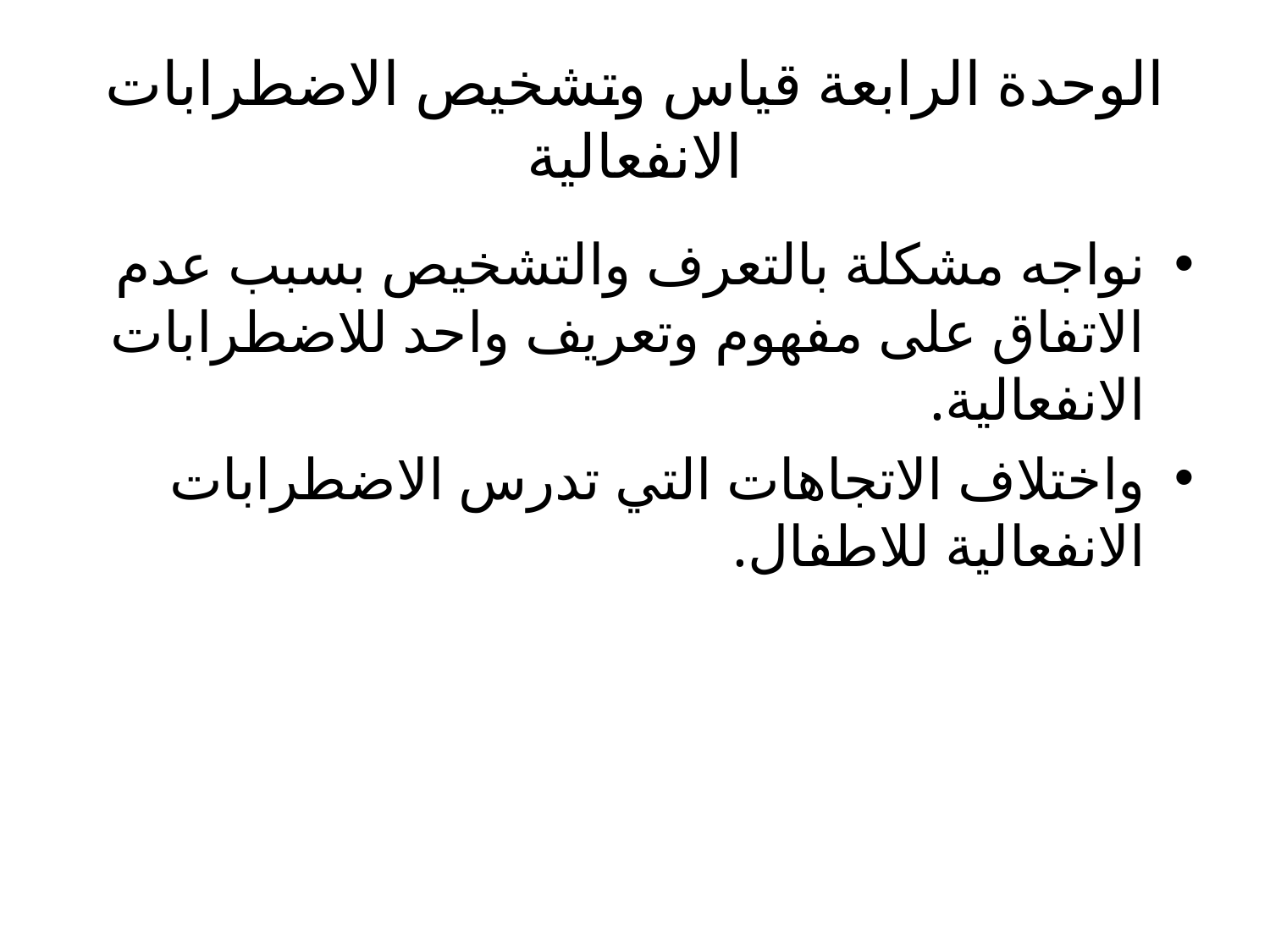

# الوحدة الرابعة قياس وتشخيص الاضطرابات الانفعالية
نواجه مشكلة بالتعرف والتشخيص بسبب عدم الاتفاق على مفهوم وتعريف واحد للاضطرابات الانفعالية.
واختلاف الاتجاهات التي تدرس الاضطرابات الانفعالية للاطفال.